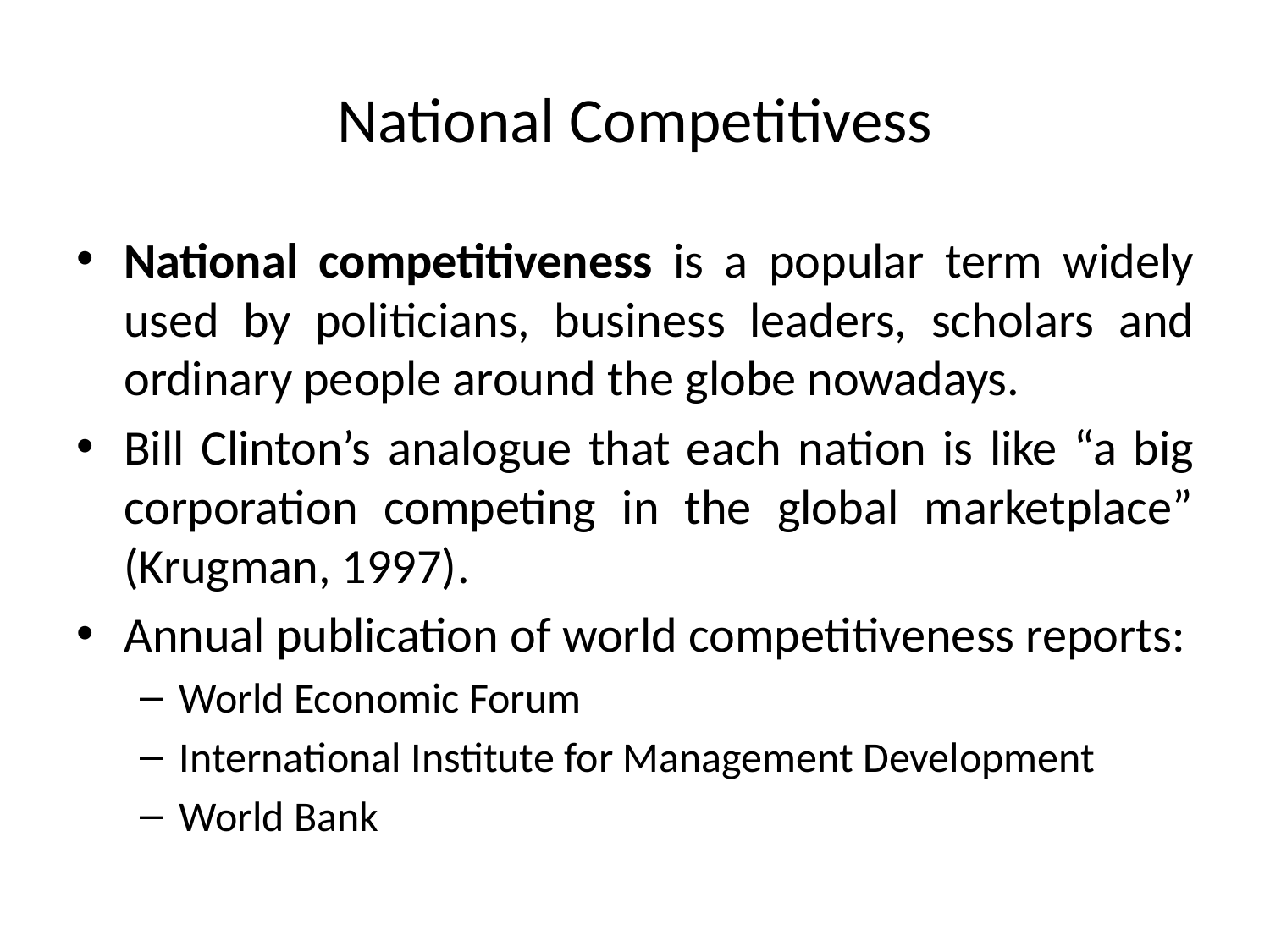

# National Competitivess
National competitiveness is a popular term widely used by politicians, business leaders, scholars and ordinary people around the globe nowadays.
Bill Clinton’s analogue that each nation is like “a big corporation competing in the global marketplace” (Krugman, 1997).
Annual publication of world competitiveness reports:
World Economic Forum
International Institute for Management Development
World Bank